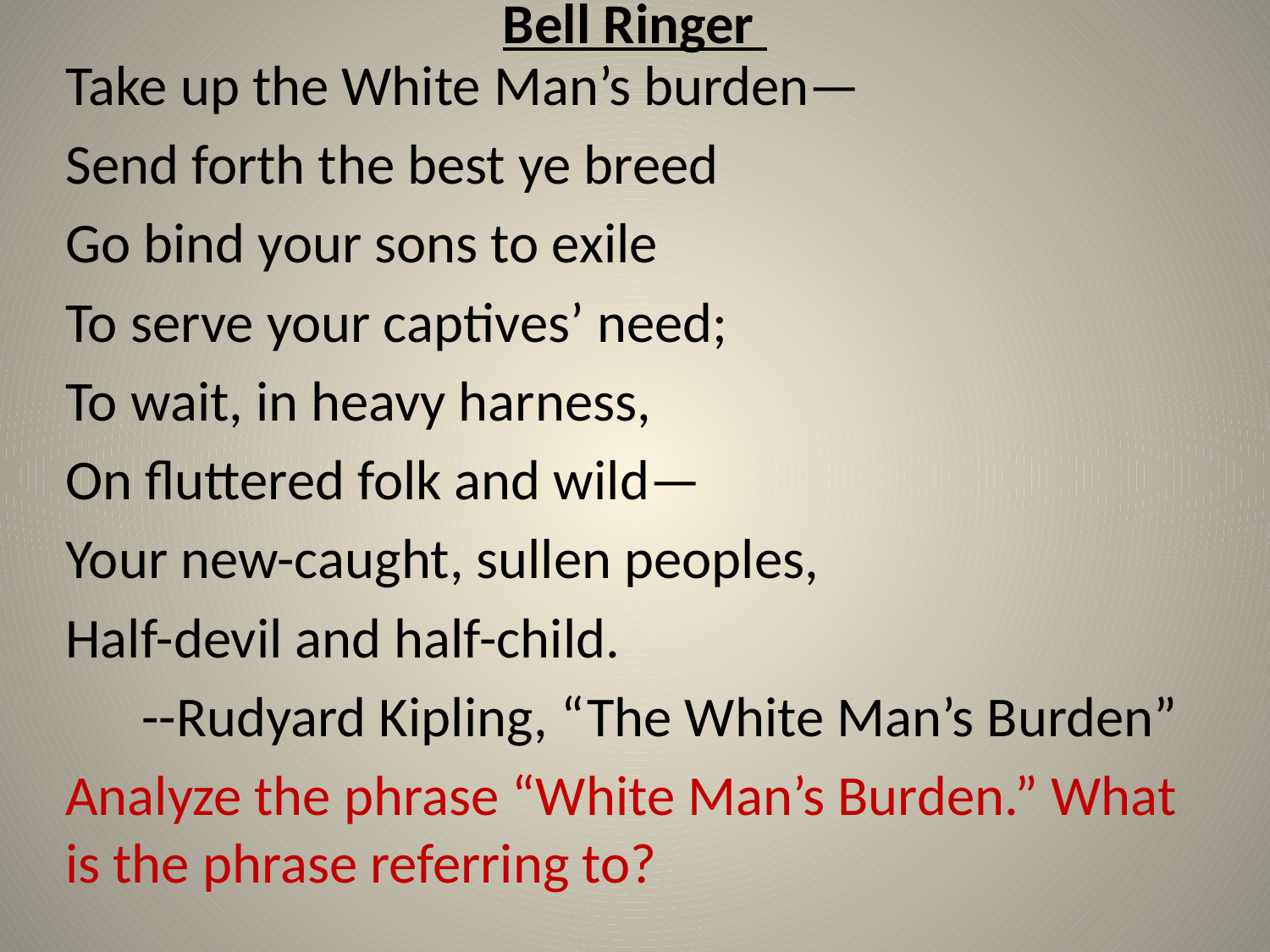

# Bell Ringer
Take up the White Man’s burden—
Send forth the best ye breed
Go bind your sons to exile
To serve your captives’ need;
To wait, in heavy harness,
On fluttered folk and wild—
Your new-caught, sullen peoples,
Half-devil and half-child.
      --Rudyard Kipling, “The White Man’s Burden”
Analyze the phrase “White Man’s Burden.” What is the phrase referring to?